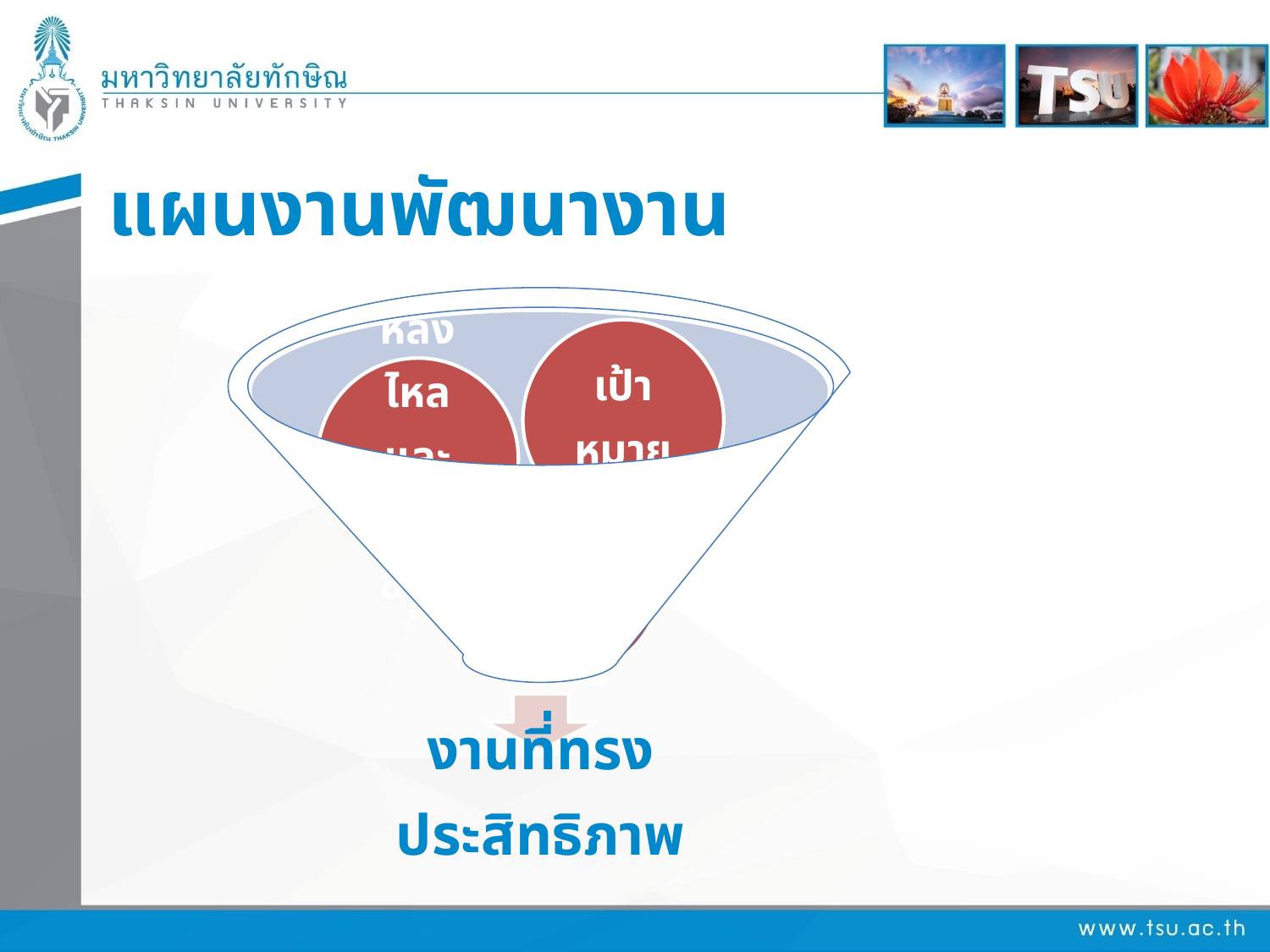

# แผนงานพัฒนางาน
งานที่ทรงประสิทธิภาพ